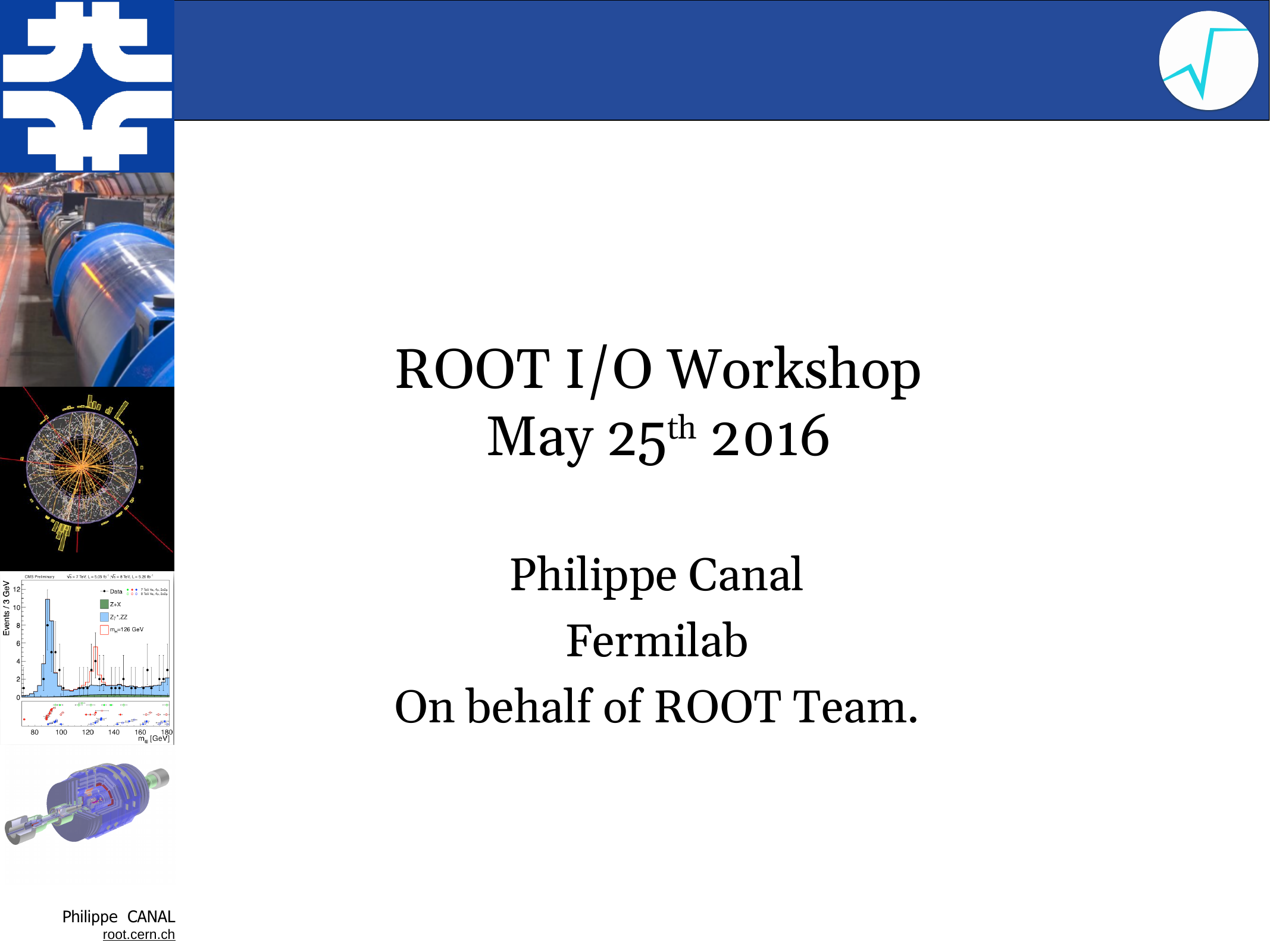

# ROOT I/O Workshop May 25th 2016
Philippe Canal
Fermilab
On behalf of ROOT Team.